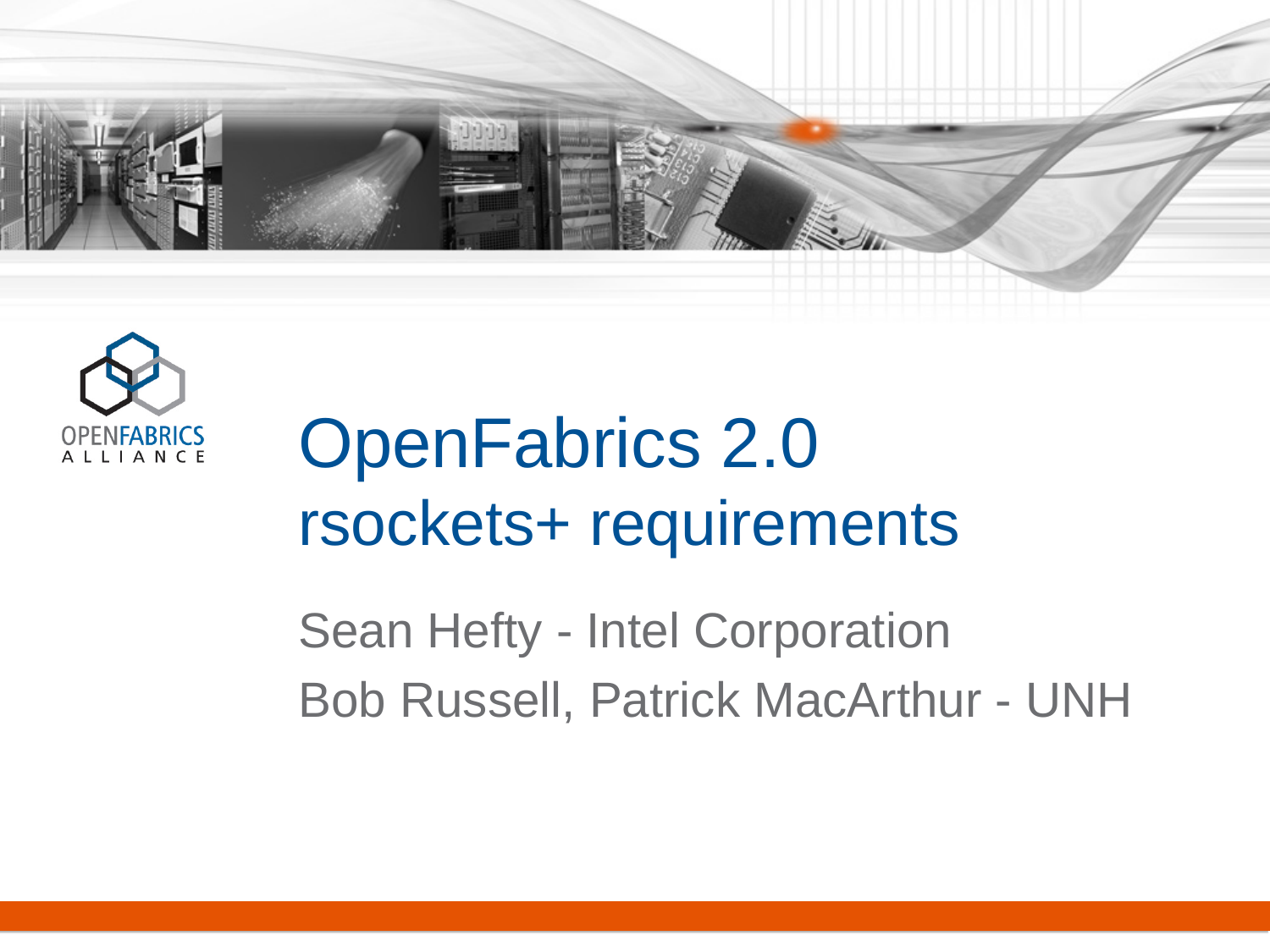

# OpenFabrics 2.0 rsockets+ requirements
Sean Hefty - Intel Corporation
Bob Russell, Patrick MacArthur - UNH